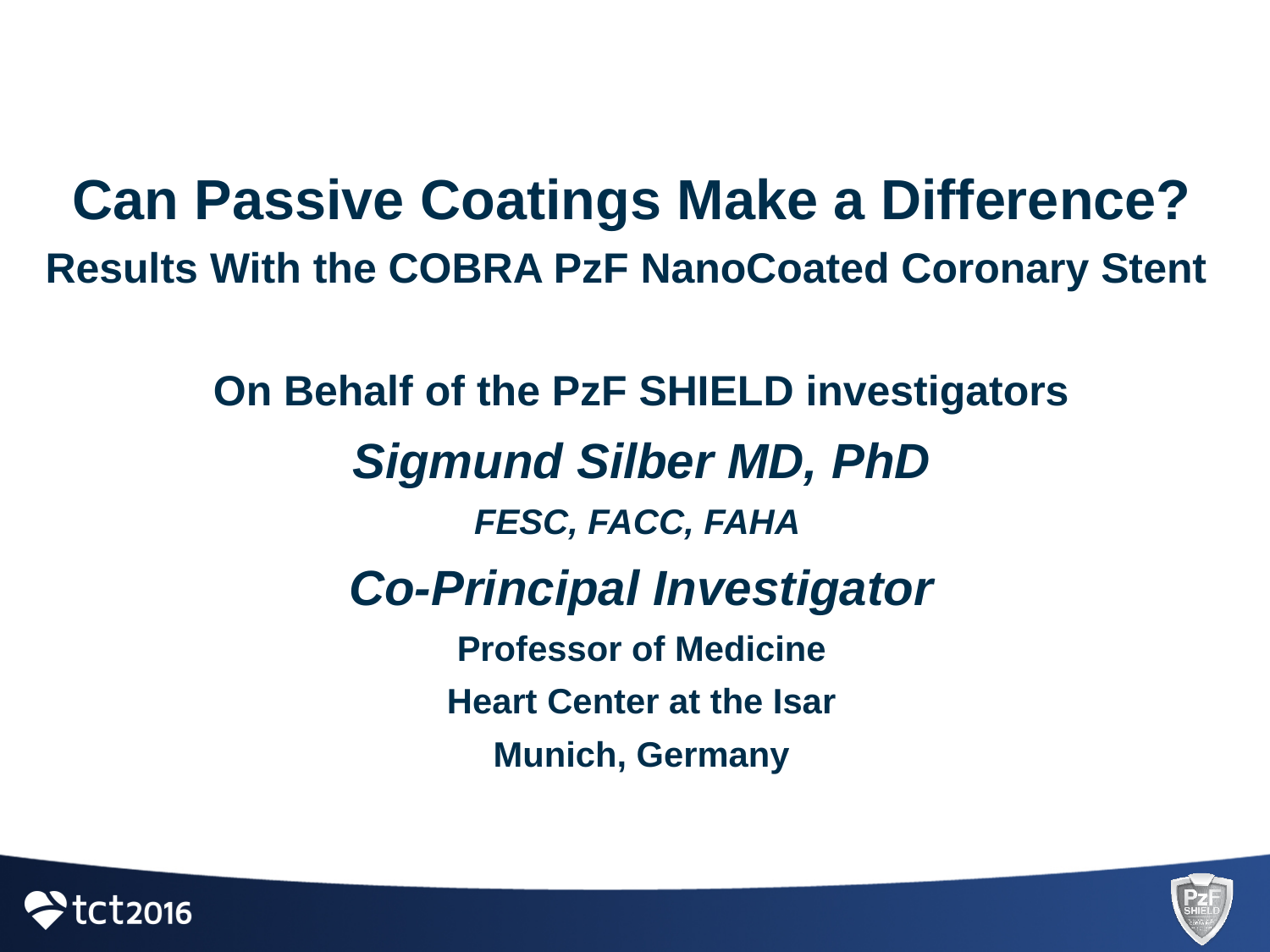

# Can Passive Coatings Make a Difference? Results With the COBRA PzF NanoCoated Coronary Stent
On Behalf of the PzF SHIELD investigators
Sigmund Silber MD, PhD
FESC, FACC, FAHA
Co-Principal Investigator
Professor of Medicine
Heart Center at the Isar
Munich, Germany